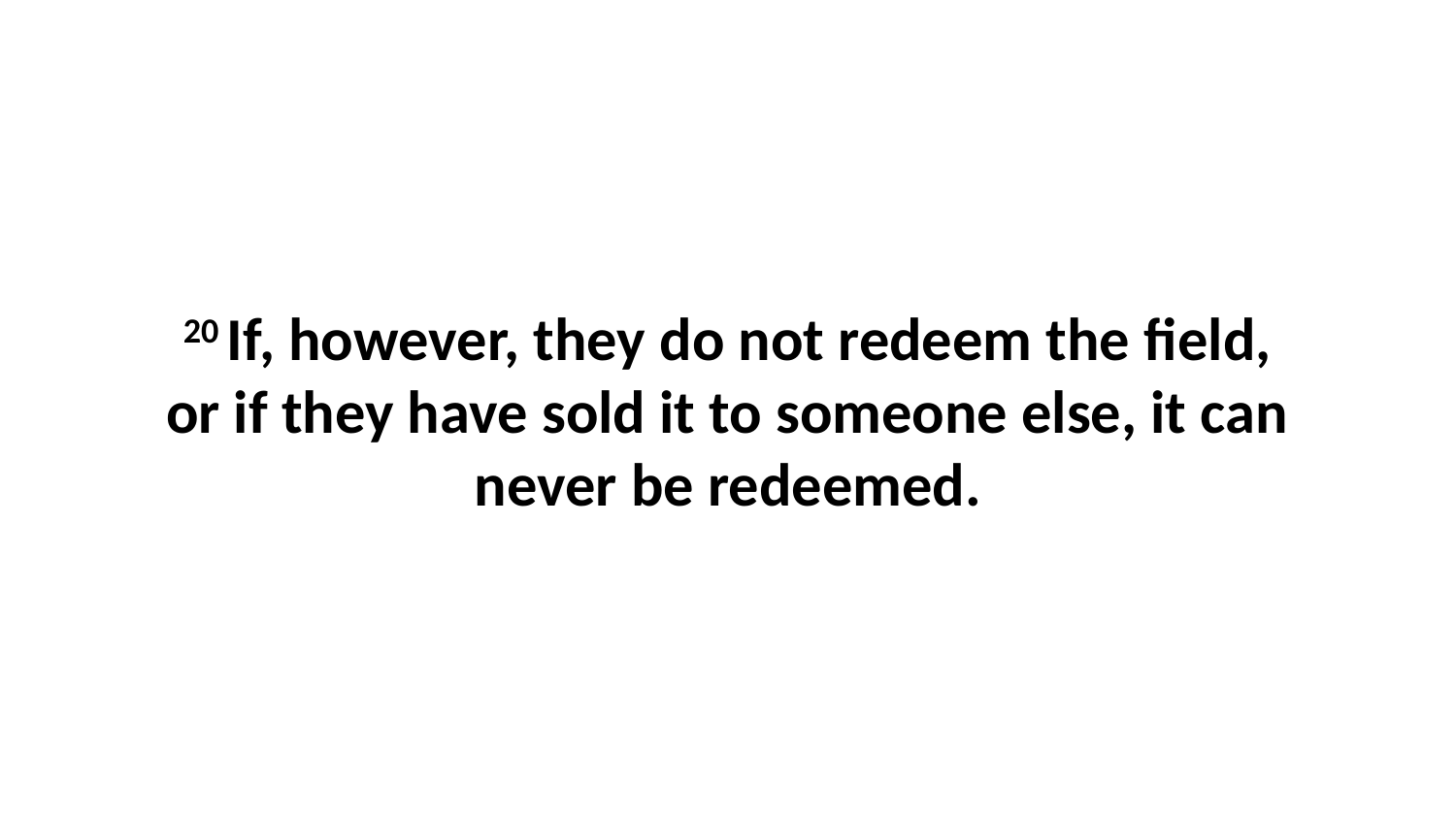

20 If, however, they do not redeem the field, or if they have sold it to someone else, it can never be redeemed.